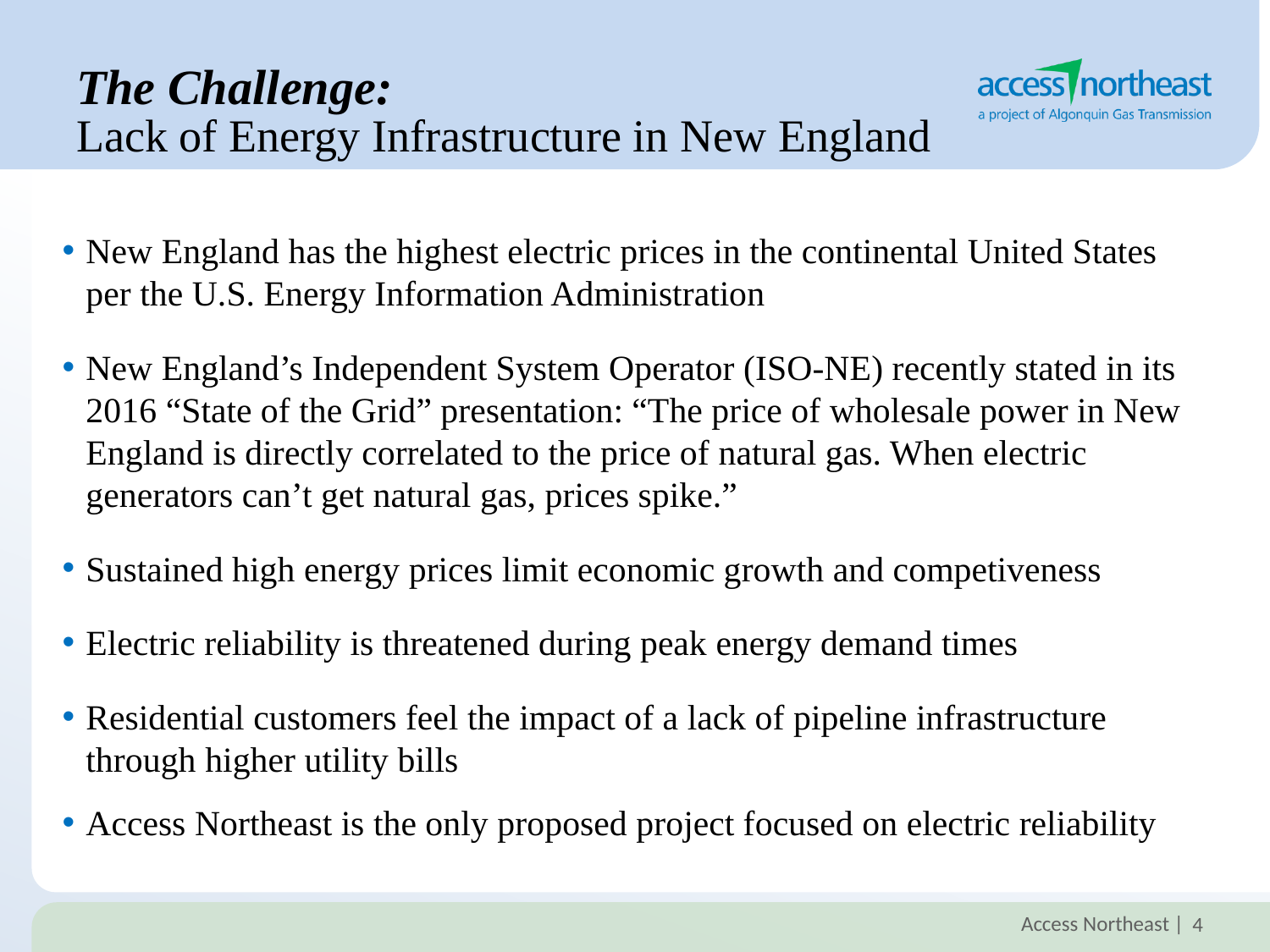

# The Challenge: Lack of Energy Infrastructure in New England
New England has the highest electric prices in the continental United States per the U.S. Energy Information Administration
New England’s Independent System Operator (ISO-NE) recently stated in its 2016 “State of the Grid” presentation: “The price of wholesale power in New England is directly correlated to the price of natural gas. When electric generators can’t get natural gas, prices spike.”
Sustained high energy prices limit economic growth and competiveness
Electric reliability is threatened during peak energy demand times
Residential customers feel the impact of a lack of pipeline infrastructure through higher utility bills
Access Northeast is the only proposed project focused on electric reliability
4